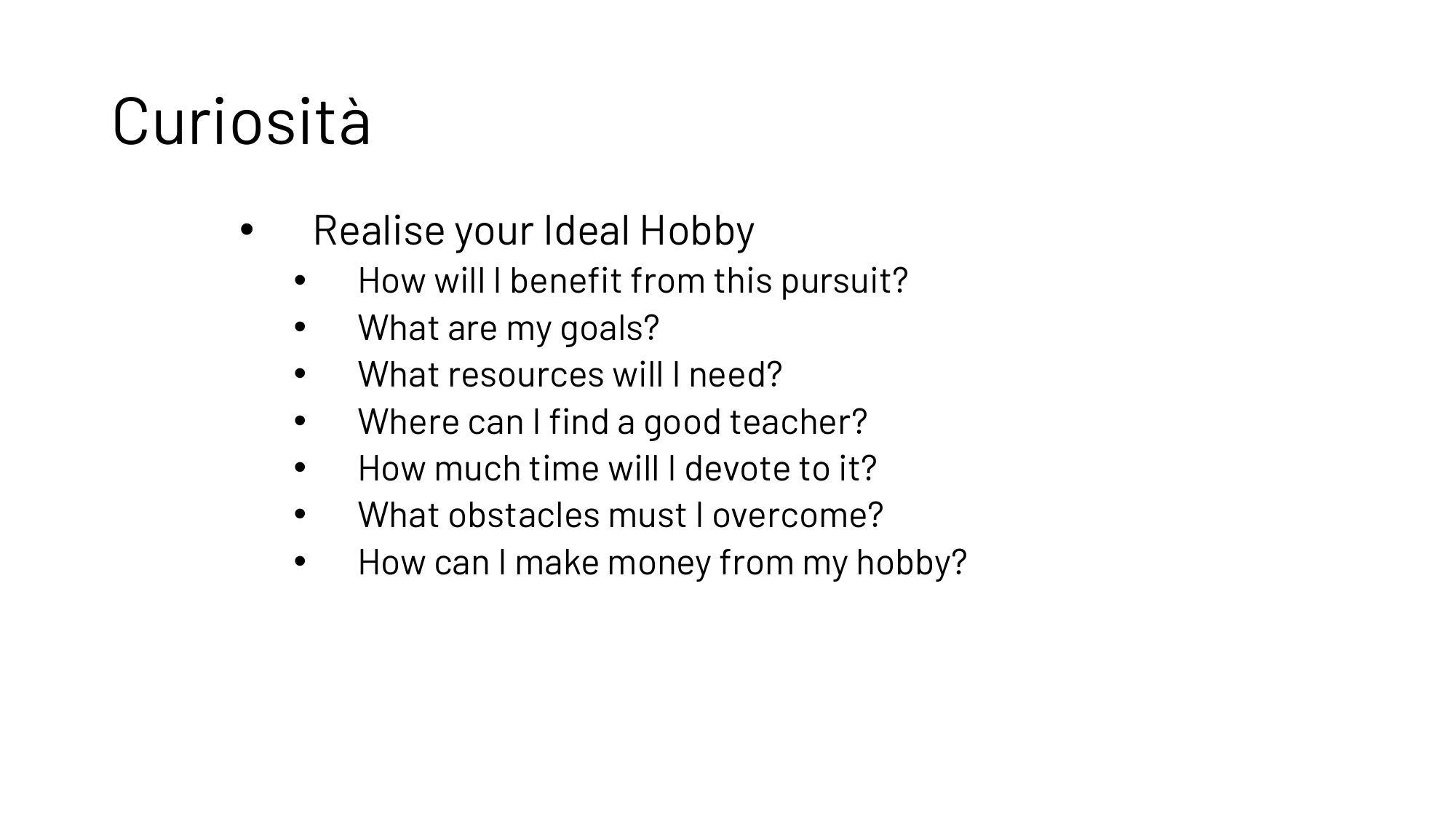

# Curiosità
Realise your Ideal Hobby
How will I benefit from this pursuit?
What are my goals?
What resources will I need?
Where can I find a good teacher?
How much time will I devote to it?
What obstacles must I overcome?
How can I make money from my hobby?